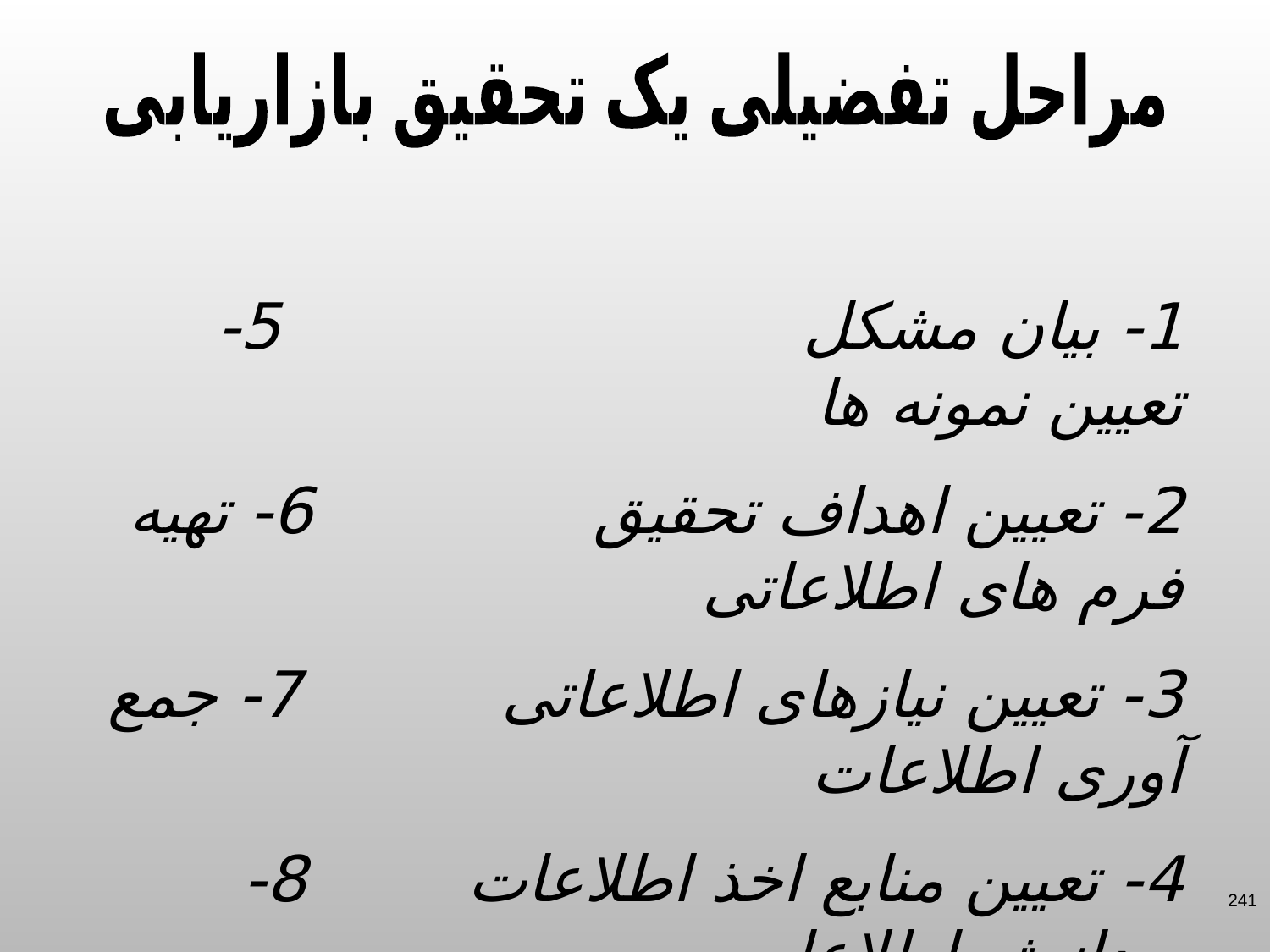

مراحل تفضیلی یک تحقیق بازاریابی
1- بیان مشکل                          5- تعیین نمونه ها
2- تعیین اهداف تحقیق              6- تهیه فرم های اطلاعاتی
3- تعیین نیازهای اطلاعاتی          7- جمع آوری اطلاعات
4- تعیین منابع اخذ اطلاعات        8- پردازش اطلاعات
                   9- تهیه گزارشات و رهنمودها
241